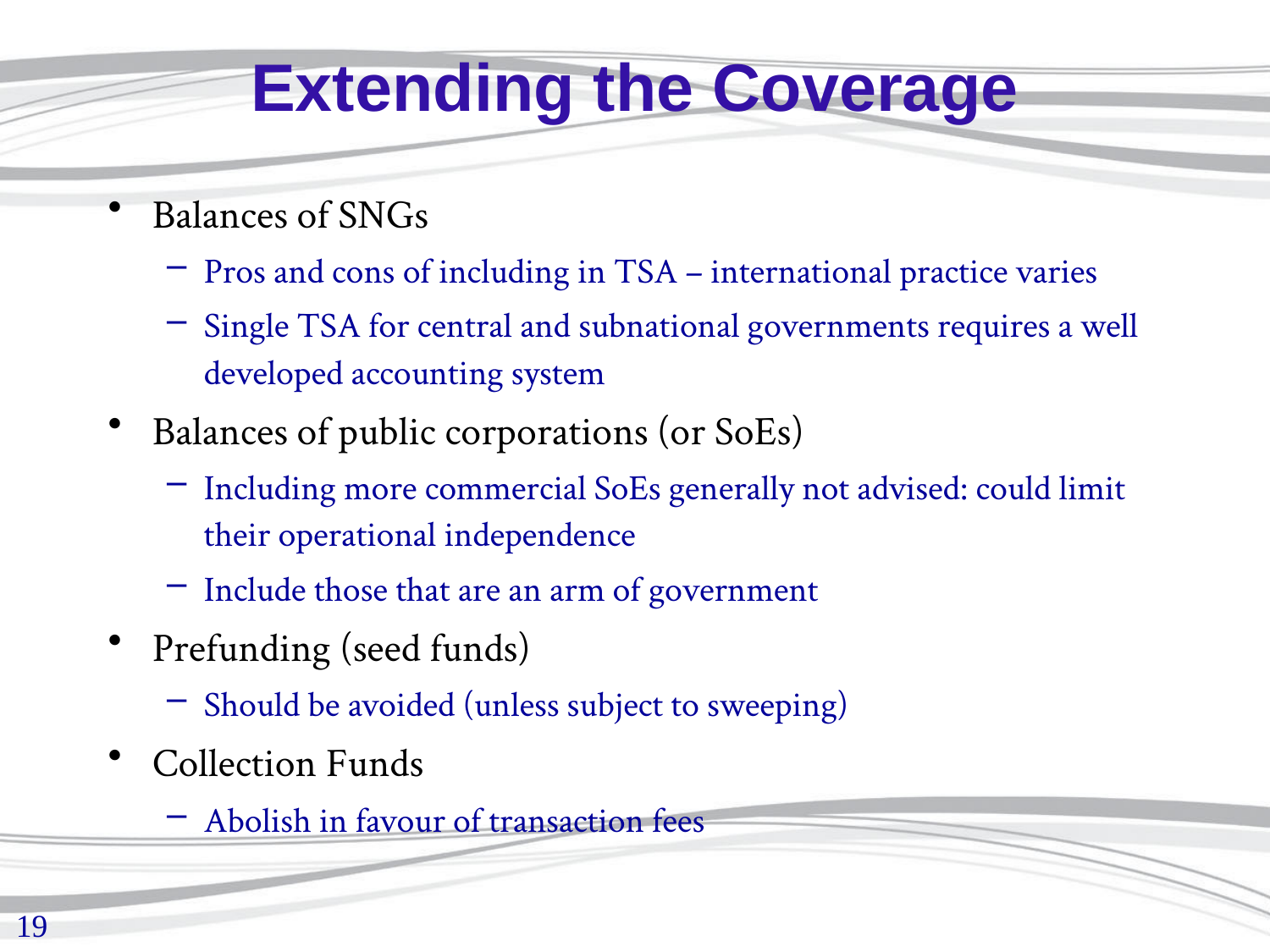

# Extending the Coverage
Balances of SNGs
Pros and cons of including in TSA – international practice varies
Single TSA for central and subnational governments requires a well developed accounting system
Balances of public corporations (or SoEs)
Including more commercial SoEs generally not advised: could limit their operational independence
Include those that are an arm of government
Prefunding (seed funds)
Should be avoided (unless subject to sweeping)
Collection Funds
Abolish in favour of transaction fees